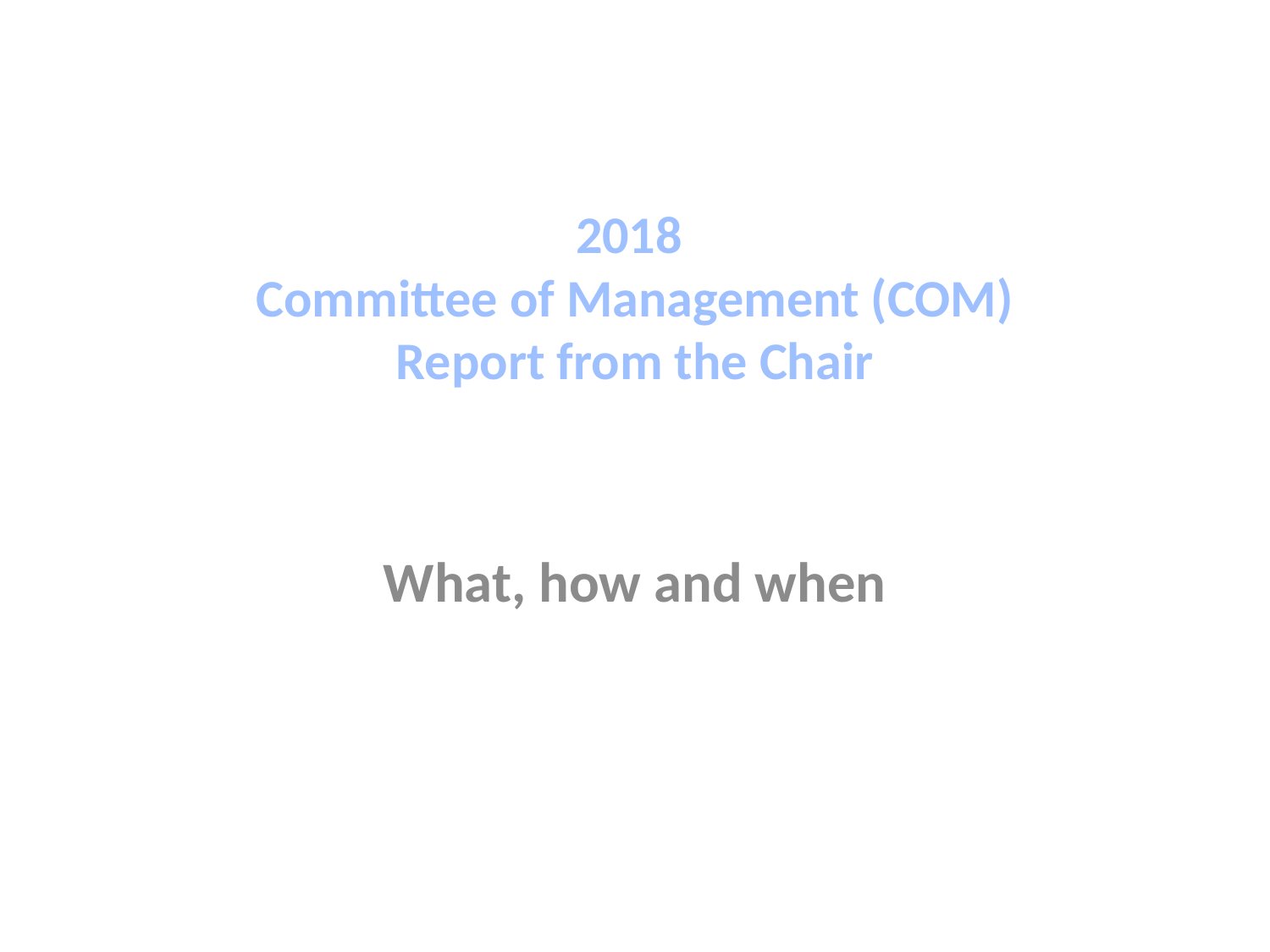

# 2018 Committee of Management (COM) Report from the Chair
What, how and when